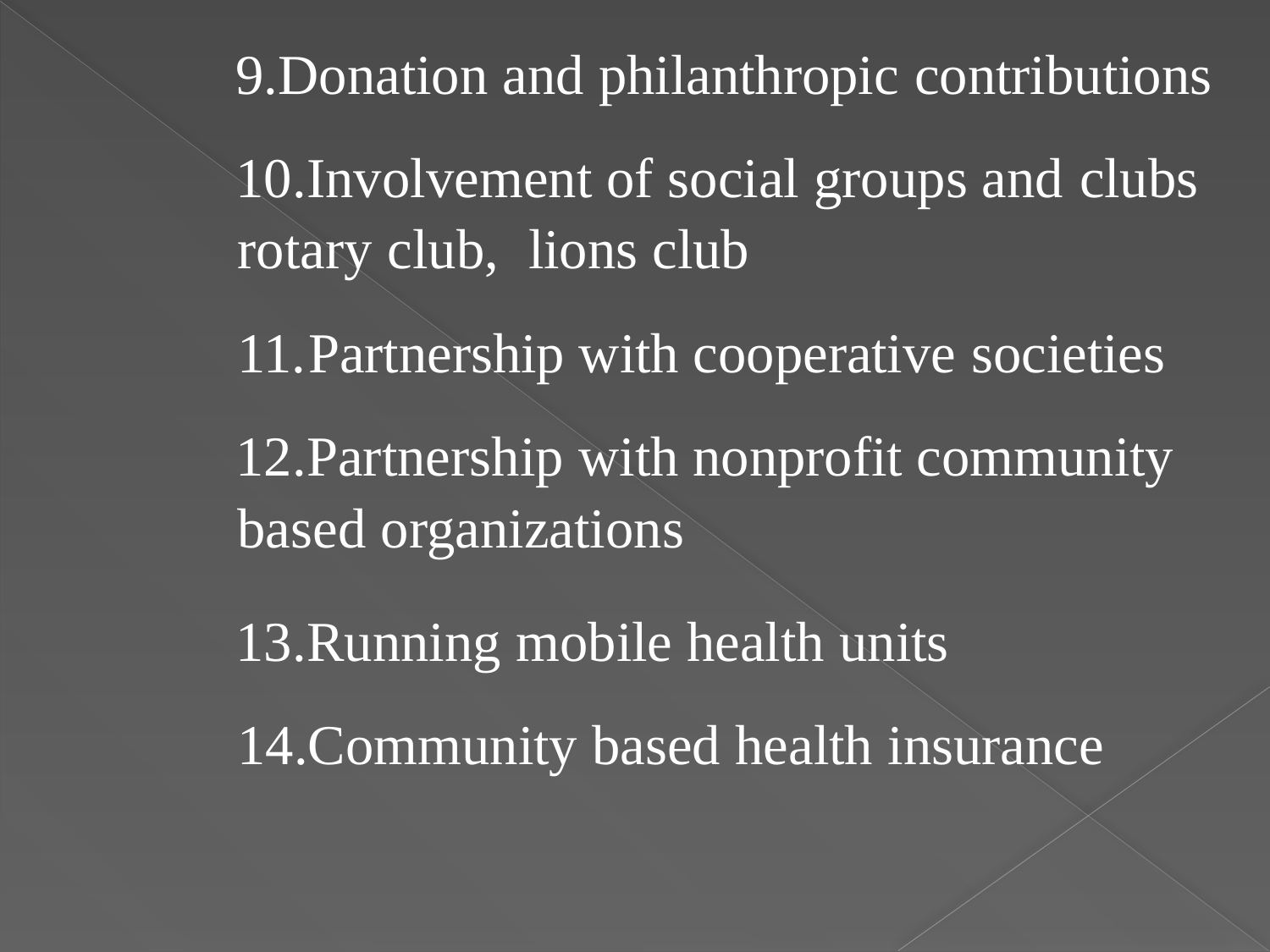

Donation and philanthropic contributions
Involvement of social groups and clubs  rotary club,	lions club
Partnership with cooperative societies
Partnership with nonprofit community  based organizations
Running mobile health units  14.Community based health insurance